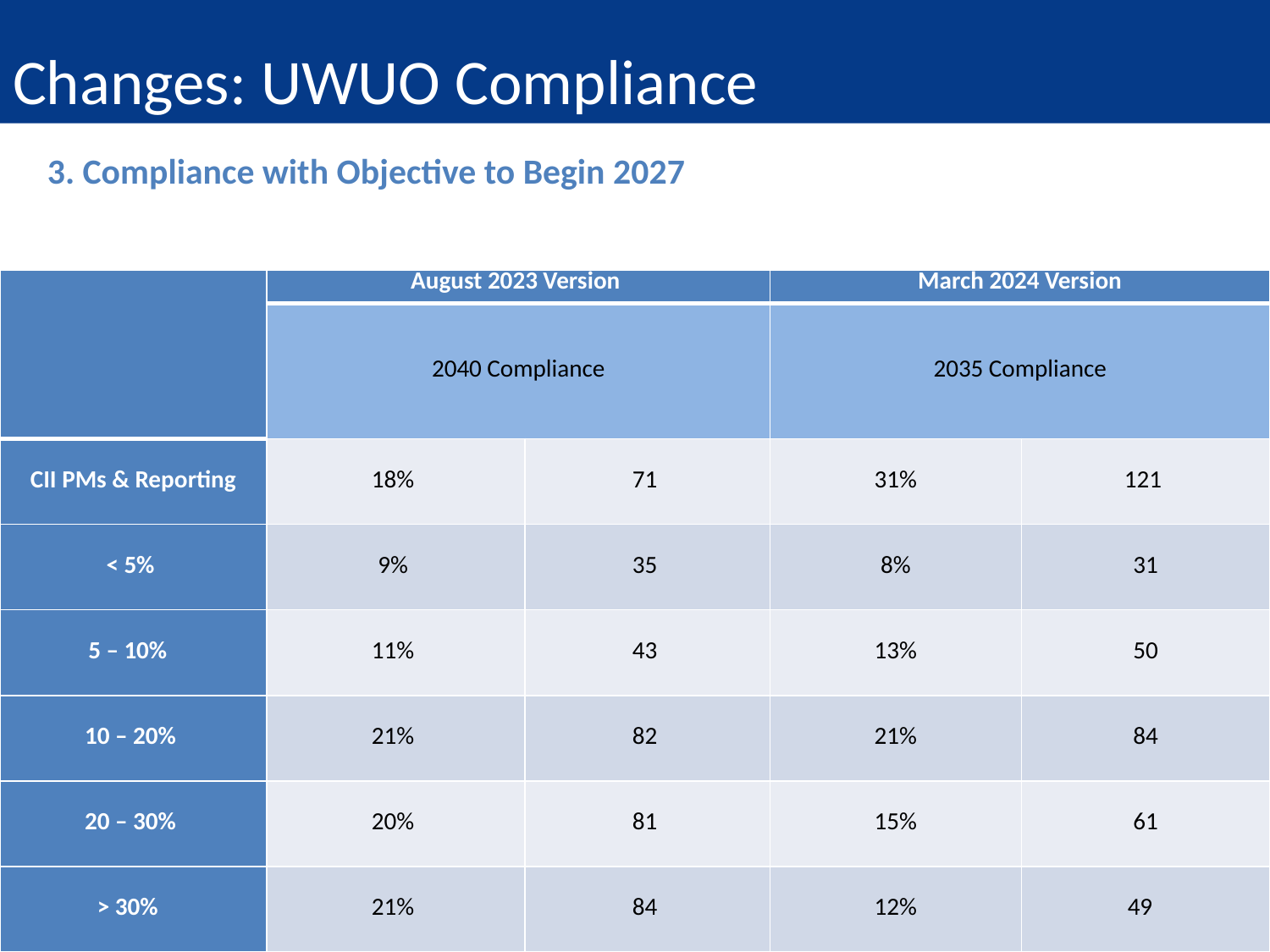

Changes: UWUO Compliance
3. Compliance with Objective to Begin 2027
|  | August 2023 Version |  | March 2024 Version |  |
| --- | --- | --- | --- | --- |
|  | 2040 Compliance |  | 2035 Compliance |  |
| CII PMs & Reporting | 18% | 71 | 31% | 121 |
| < 5% | 9% | 35 | 8% | 31 |
| 5 – 10% | 11% | 43 | 13% | 50 |
| 10 – 20% | 21% | 82 | 21% | 84 |
| 20 – 30% | 20% | 81 | 15% | 61 |
| > 30% | 21% | 84 | 12% | 49 |